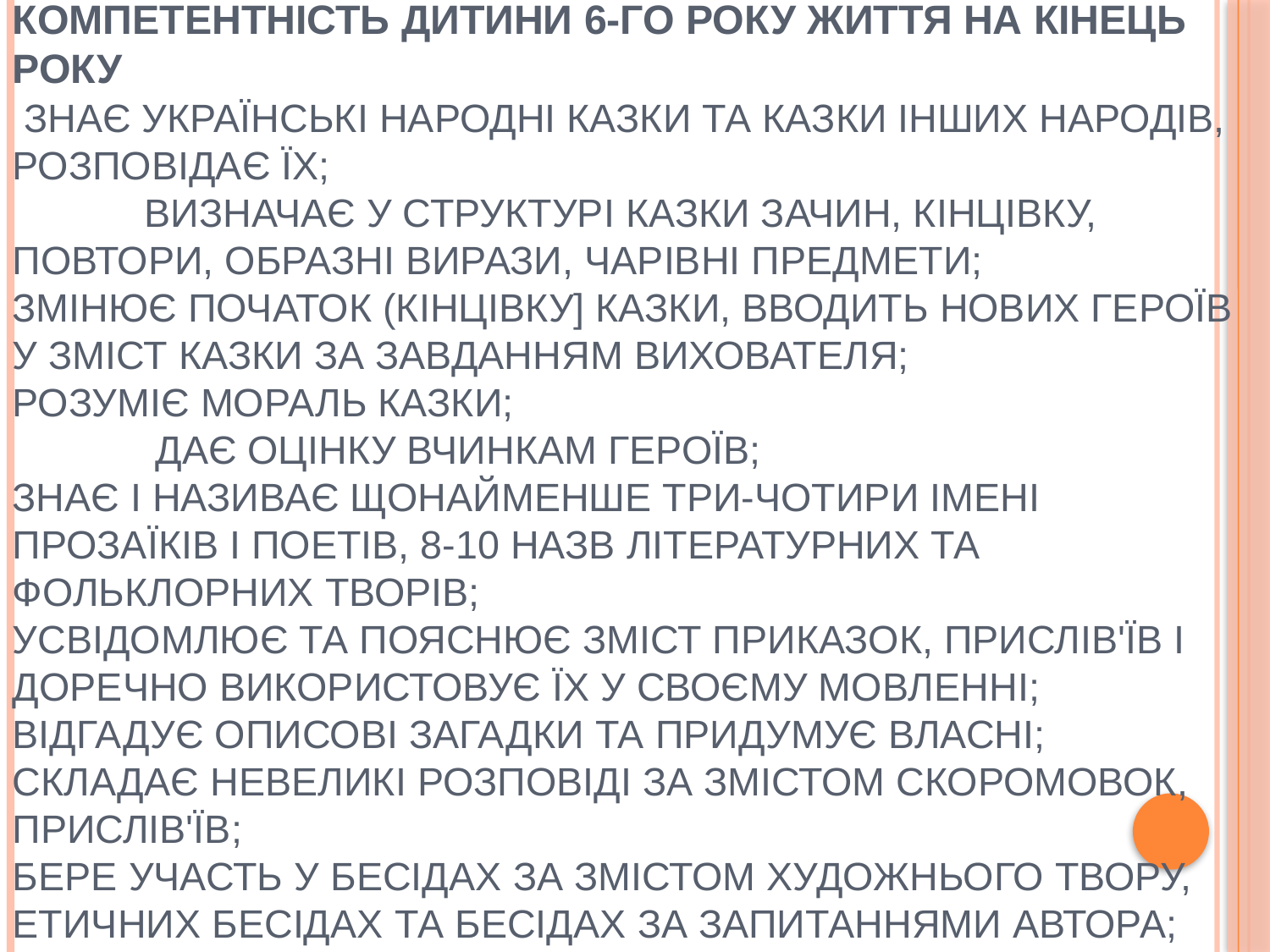

# КОМПЕТЕНТНІСТЬ ДИТИНИ 6-ГО РОКУ ЖИТТЯ НА КІНЕЦЬ РОКУ знає українські народні казки та казки інших народів, розповідає їх;                                                                                                 визначає у структурі казки зачин, кінцівку, повтори, образні вирази, чарівні предмети; змінює початок (кінцівку] казки, вводить нових героїв у зміст казки за завданням вихователя; розуміє мораль казки;                                                                                 дає оцінку вчинкам героїв; знає і називає щонайменше три-чотири імені прозаїків і поетів, 8-10 назв літературних та фольклорних творів; усвідомлює та пояснює зміст приказок, прислів'їв і доречно використовує їх у своєму мовленні; відгадує описові загадки та придумує власні; складає невеликі розповіді за змістом скоромовок, прислів'їв; бере участь у бесідах за змістом художнього твору, етичних бесідах та бесідах за запитаннями автора;